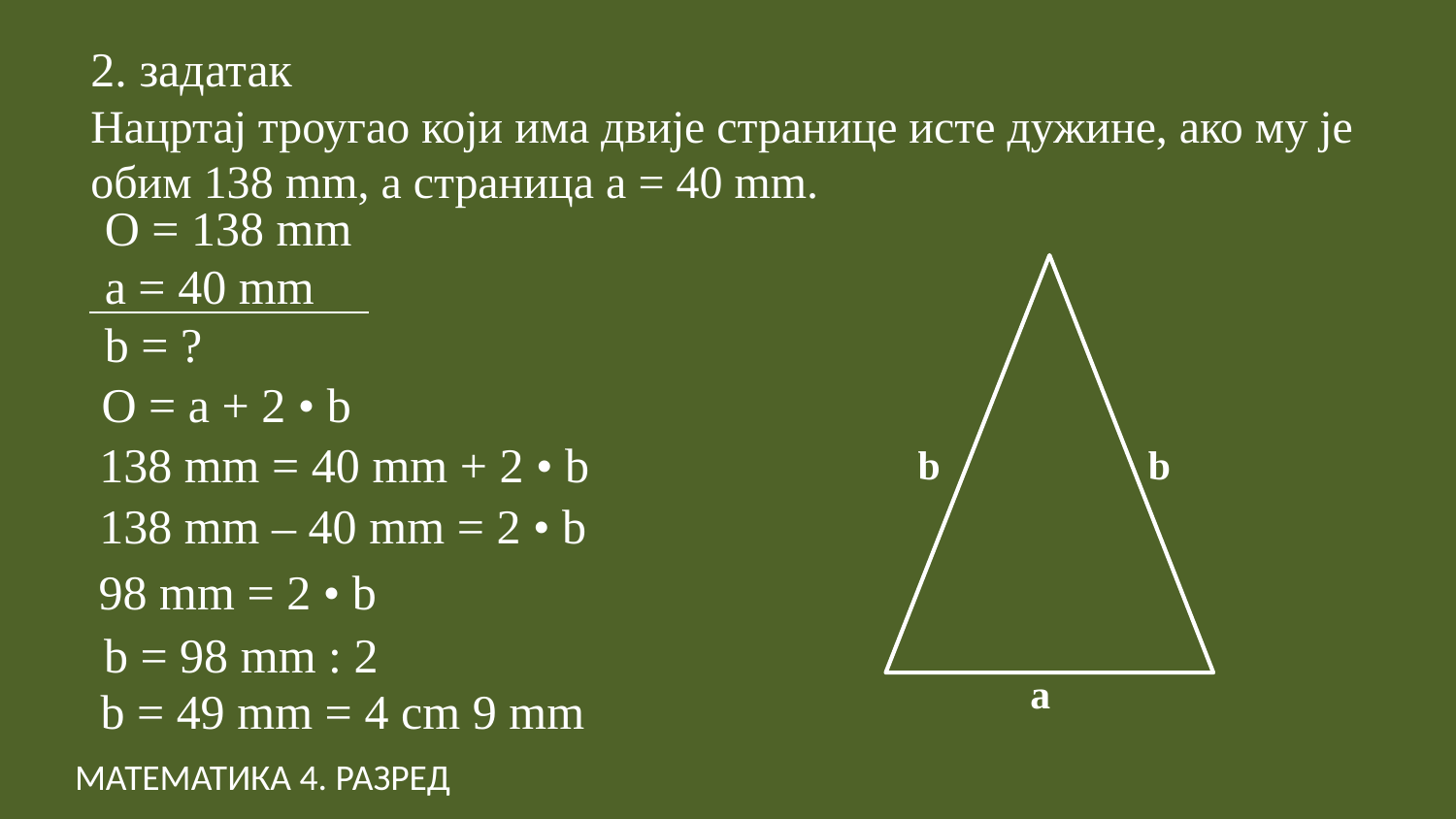

2. задатак
Нацртај троугао који има двије странице исте дужине, ако му је обим 138 mm, а страница а = 40 mm.
O = 138 mm
a = 40 mm
b = ?

O = a + 2 • b
138 mm = 40 mm + 2 • b
b
b
138 mm – 40 mm = 2 • b
98 mm = 2 • b
b = 98 mm : 2
a
b = 49 mm = 4 cm 9 mm
МАТЕМАТИКА 4. РАЗРЕД